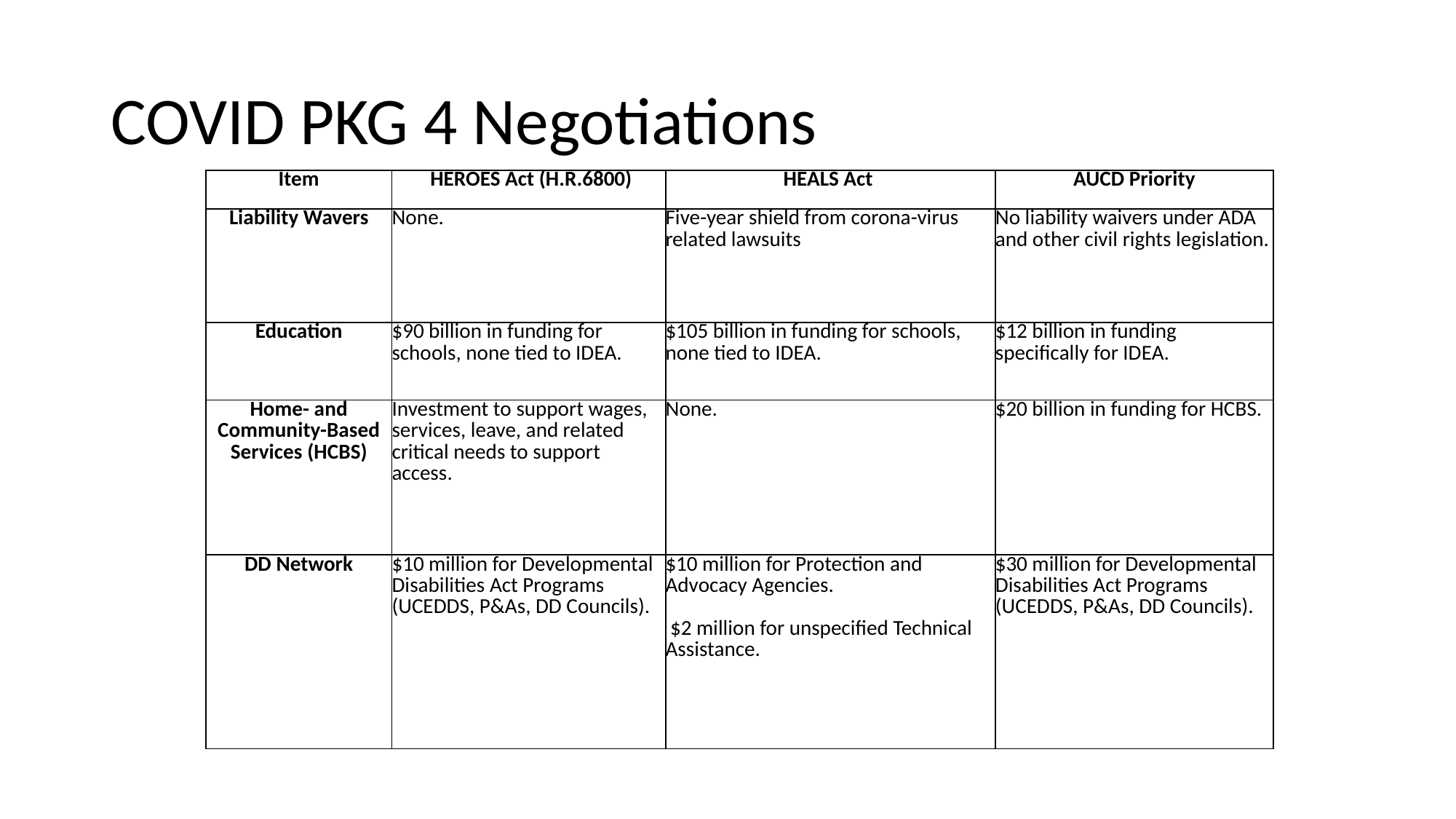

# COVID PKG 4 Negotiations
| Item | HEROES Act (H.R.6800) | HEALS Act | AUCD Priority |
| --- | --- | --- | --- |
| Liability Wavers | None. | Five-year shield from corona-virus related lawsuits | No liability waivers under ADA and other civil rights legislation. |
| Education | $90 billion in funding for schools, none tied to IDEA. | $105 billion in funding for schools, none tied to IDEA. | $12 billion in funding specifically for IDEA. |
| Home- and Community-Based Services (HCBS) | Investment to support wages, services, leave, and related critical needs to support access. | None. | $20 billion in funding for HCBS. |
| DD Network | $10 million for Developmental Disabilities Act Programs (UCEDDS, P&As, DD Councils). | $10 million for Protection and Advocacy Agencies.     $2 million for unspecified Technical Assistance. | $30 million for Developmental Disabilities Act Programs (UCEDDS, P&As, DD Councils). |